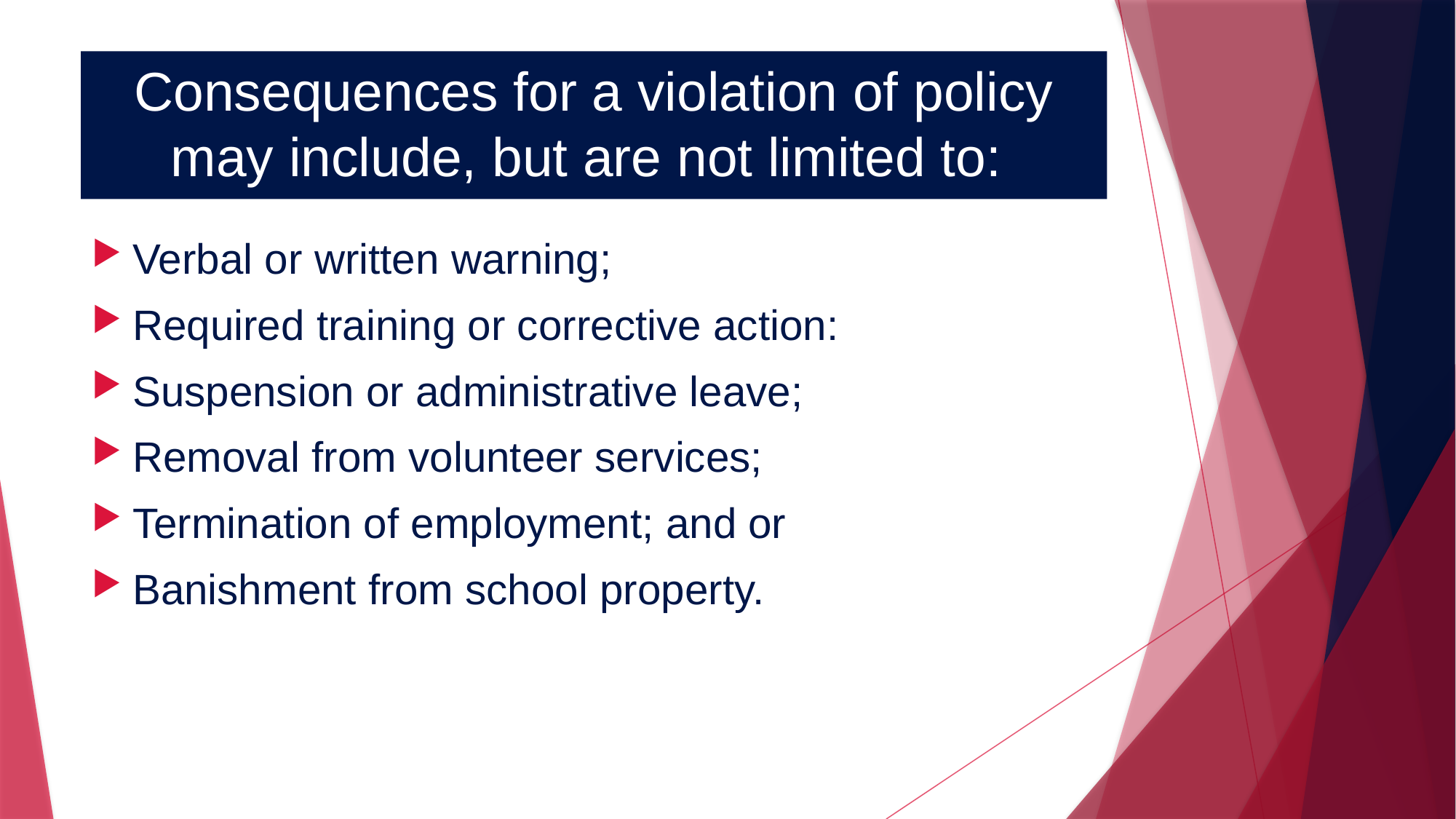

# Consequences for a violation of policy may include, but are not limited to:
Verbal or written warning;
Required training or corrective action:
Suspension or administrative leave;
Removal from volunteer services;
Termination of employment; and or
Banishment from school property.